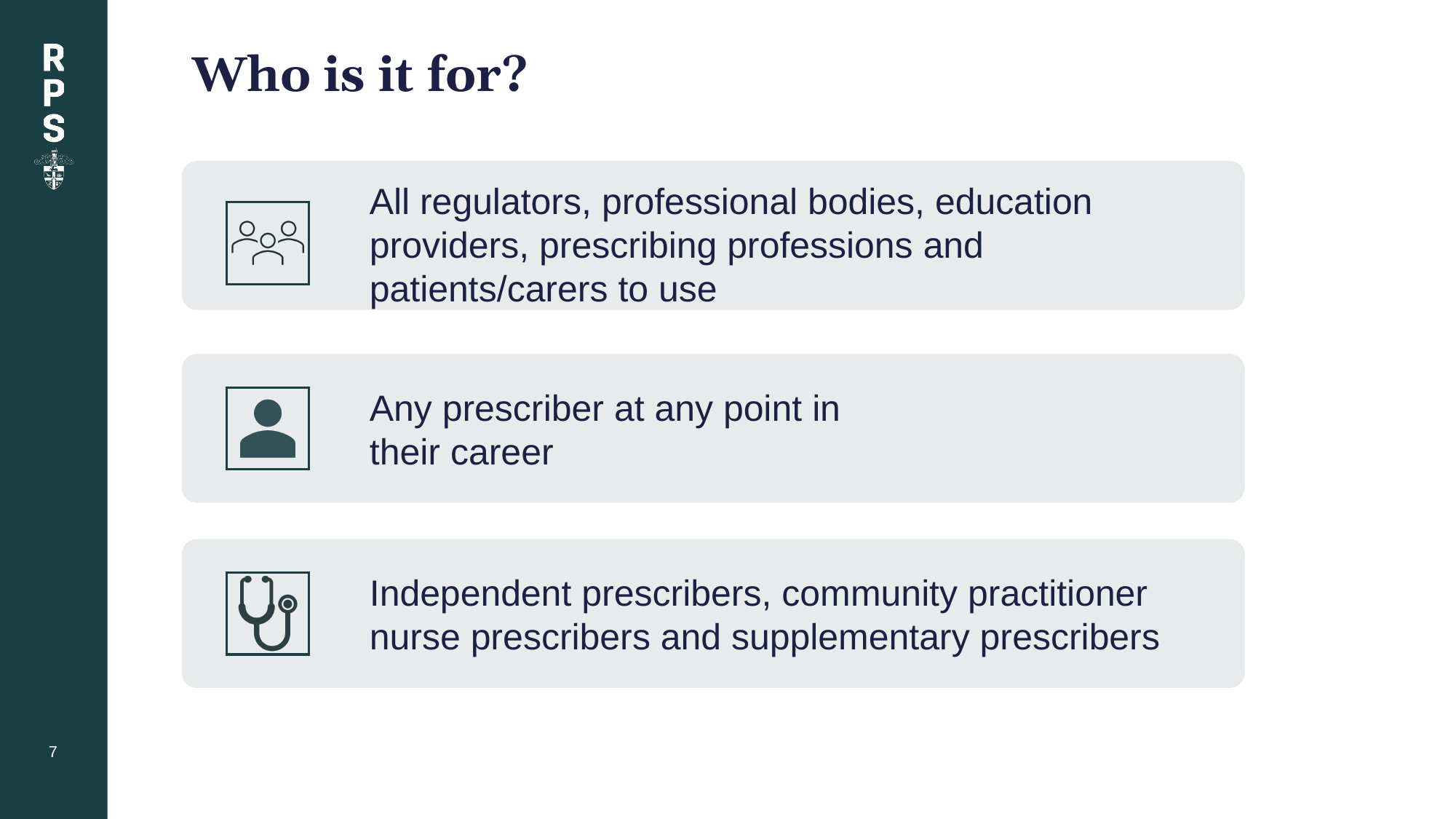

# Who is it for?

All regulators, professional bodies, education providers, prescribing professions and patients/carers to use

Any prescriber at any point in their career

Independent prescribers, community practitioner nurse prescribers and supplementary prescribers